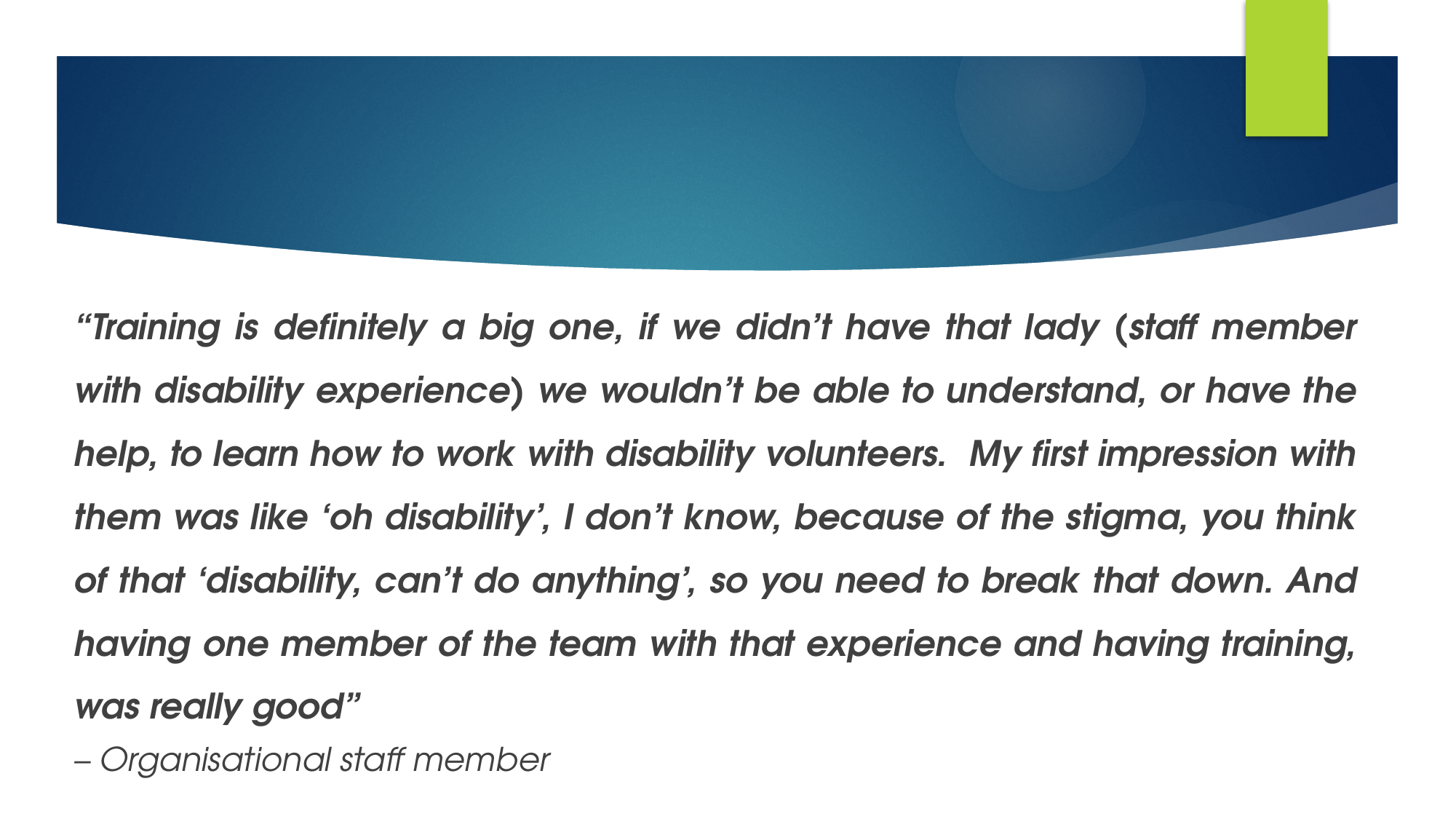

“Training is definitely a big one, if we didn’t have that lady (staff member with disability experience) we wouldn’t be able to understand, or have the help, to learn how to work with disability volunteers.  My first impression with them was like ‘oh disability’, I don’t know, because of the stigma, you think of that ‘disability, can’t do anything’, so you need to break that down. And having one member of the team with that experience and having training, was really good”
– Organisational staff member